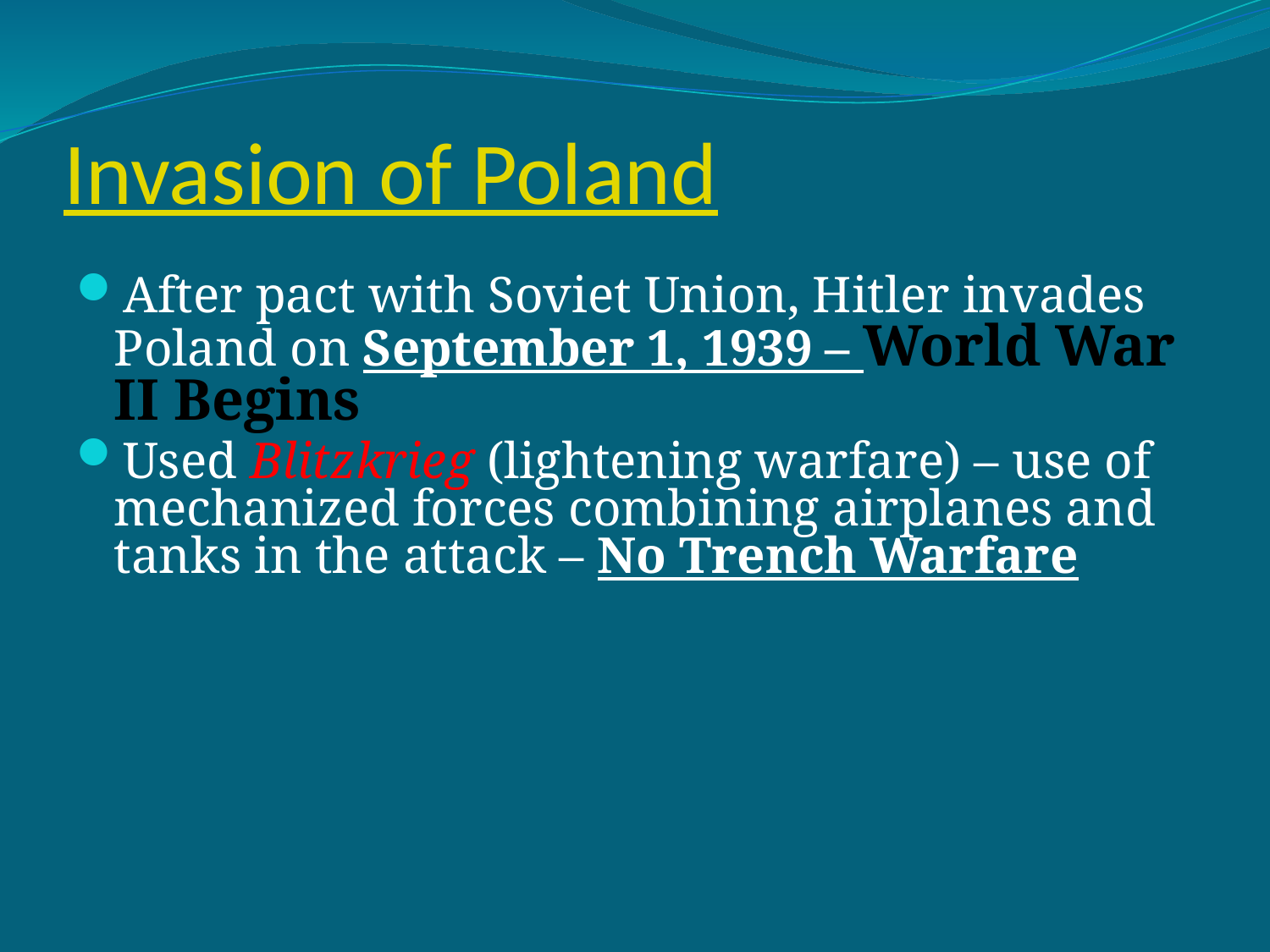

# Invasion of Poland
After pact with Soviet Union, Hitler invades Poland on September 1, 1939 – World War II Begins
Used Blitzkrieg (lightening warfare) – use of mechanized forces combining airplanes and tanks in the attack – No Trench Warfare